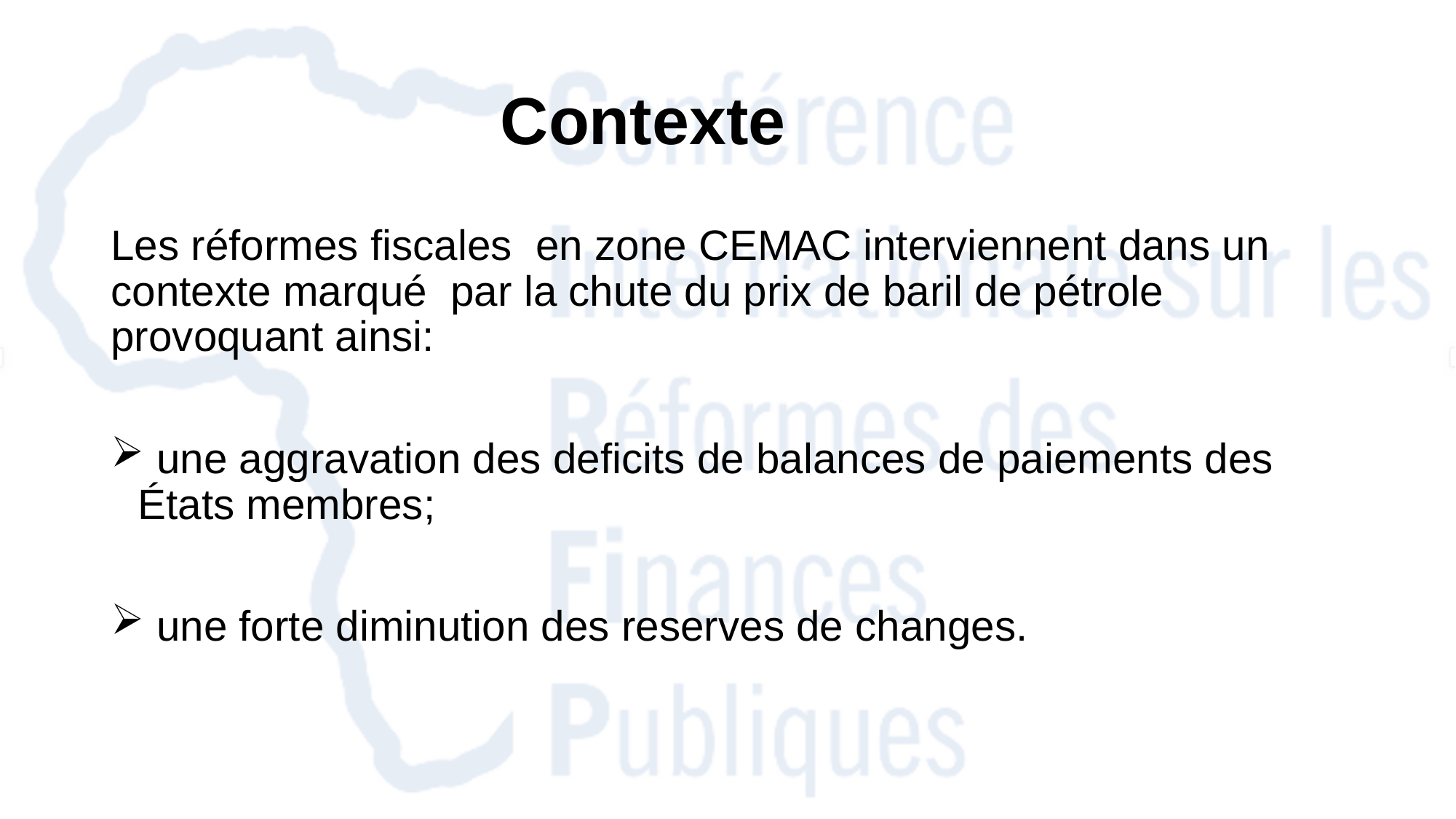

# Contexte
Les réformes fiscales  en zone CEMAC interviennent dans un contexte marqué  par la chute du prix de baril de pétrole provoquant ainsi:

 une aggravation des deficits de balances de paiements des États membres;

 une forte diminution des reserves de changes.